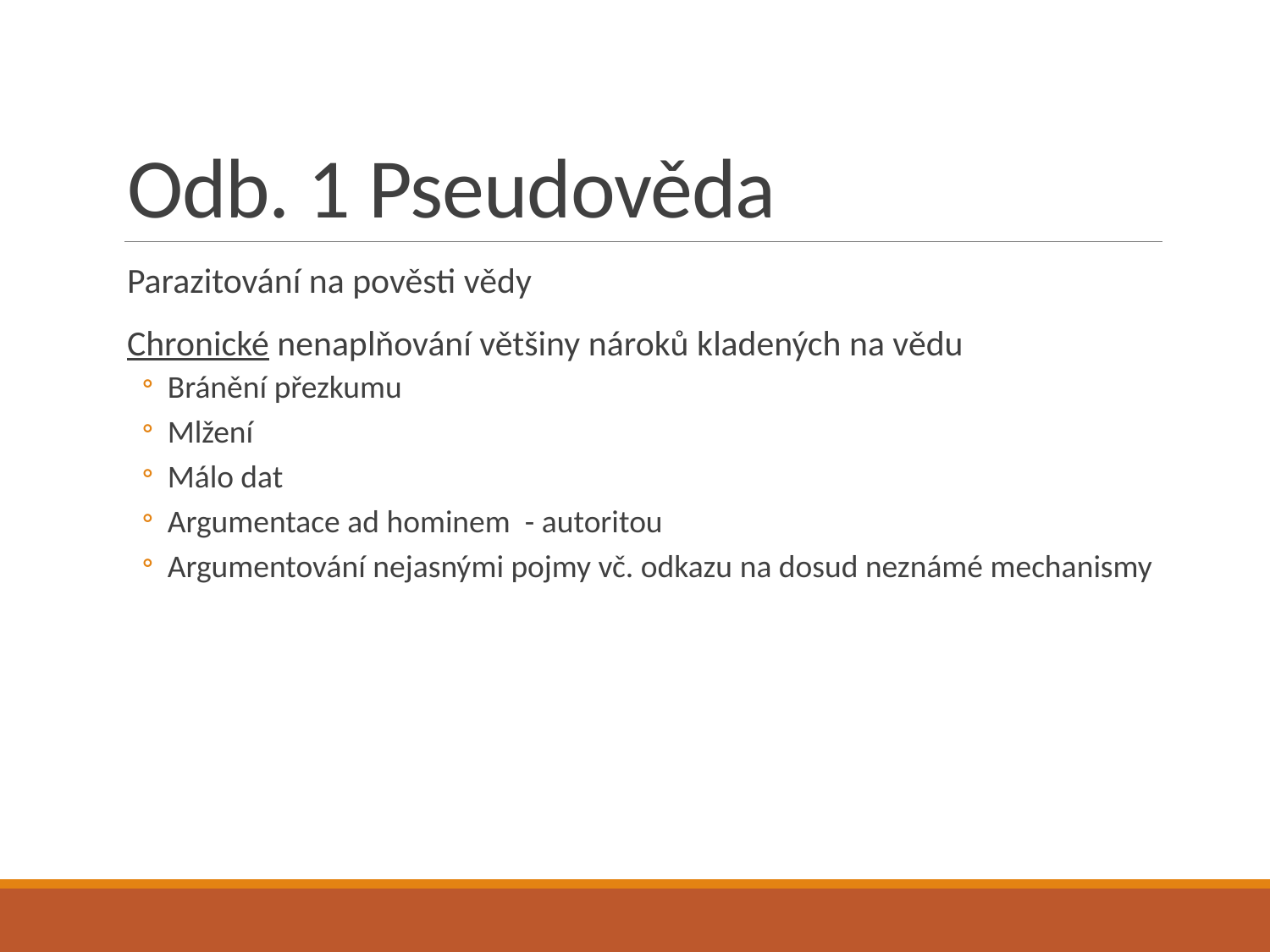

# Odb. 1 Pseudověda
Parazitování na pověsti vědy
Chronické nenaplňování většiny nároků kladených na vědu
Bránění přezkumu
Mlžení
Málo dat
Argumentace ad hominem  - autoritou
Argumentování nejasnými pojmy vč. odkazu na dosud neznámé mechanismy